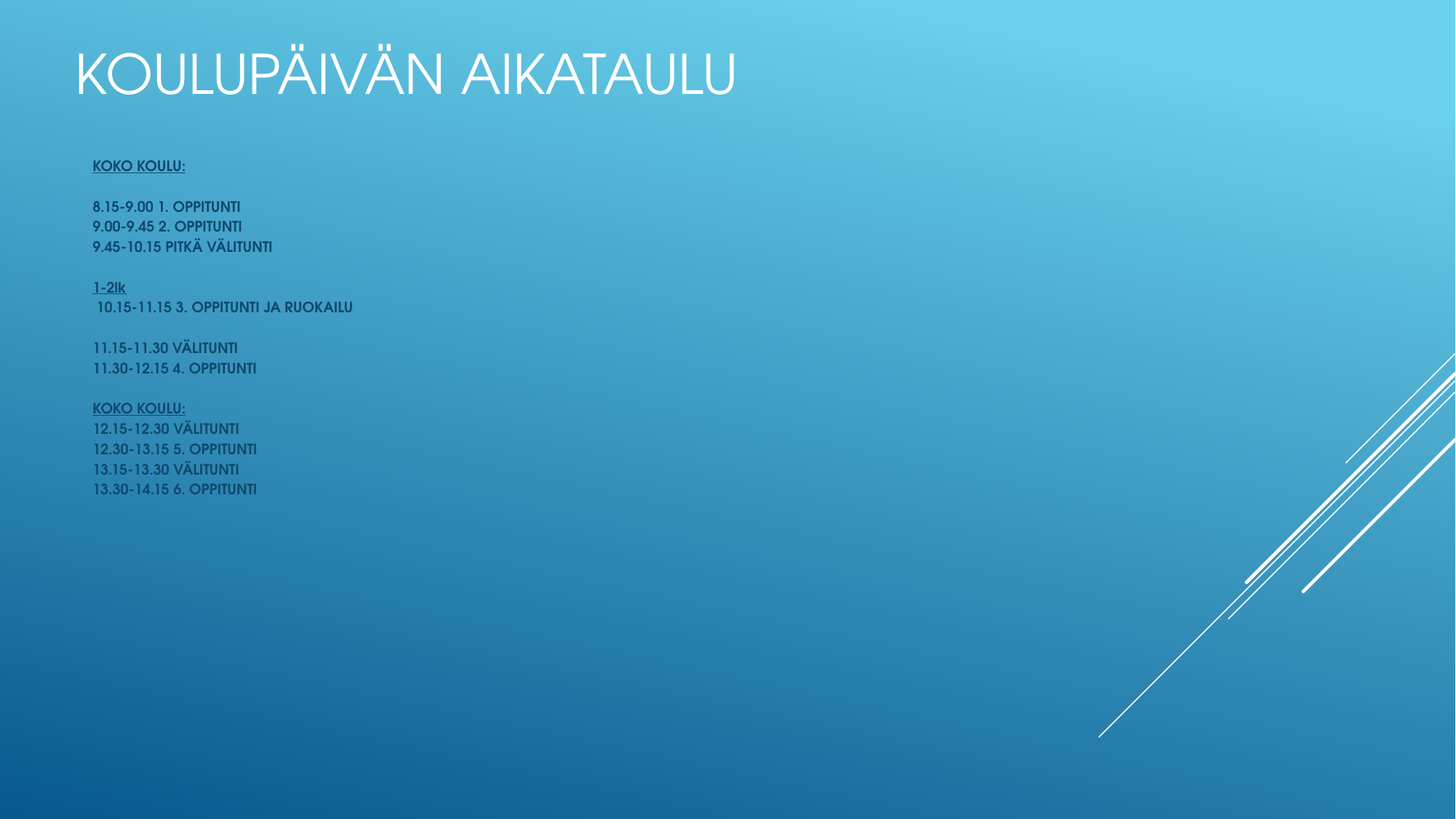

# Koulupäivän aikataulu

KOKO KOULU:

8.15-9.00 1. OPPITUNTI
9.00-9.45 2. OPPITUNTI
9.45-10.15 PITKÄ VÄLITUNTI

1-2lk
 10.15-11.15 3. OPPITUNTI JA RUOKAILU

11.15-11.30 VÄLITUNTI
11.30-12.15 4. OPPITUNTI

KOKO KOULU:
12.15-12.30 VÄLITUNTI
12.30-13.15 5. OPPITUNTI
13.15-13.30 VÄLITUNTI
13.30-14.15 6. OPPITUNTI